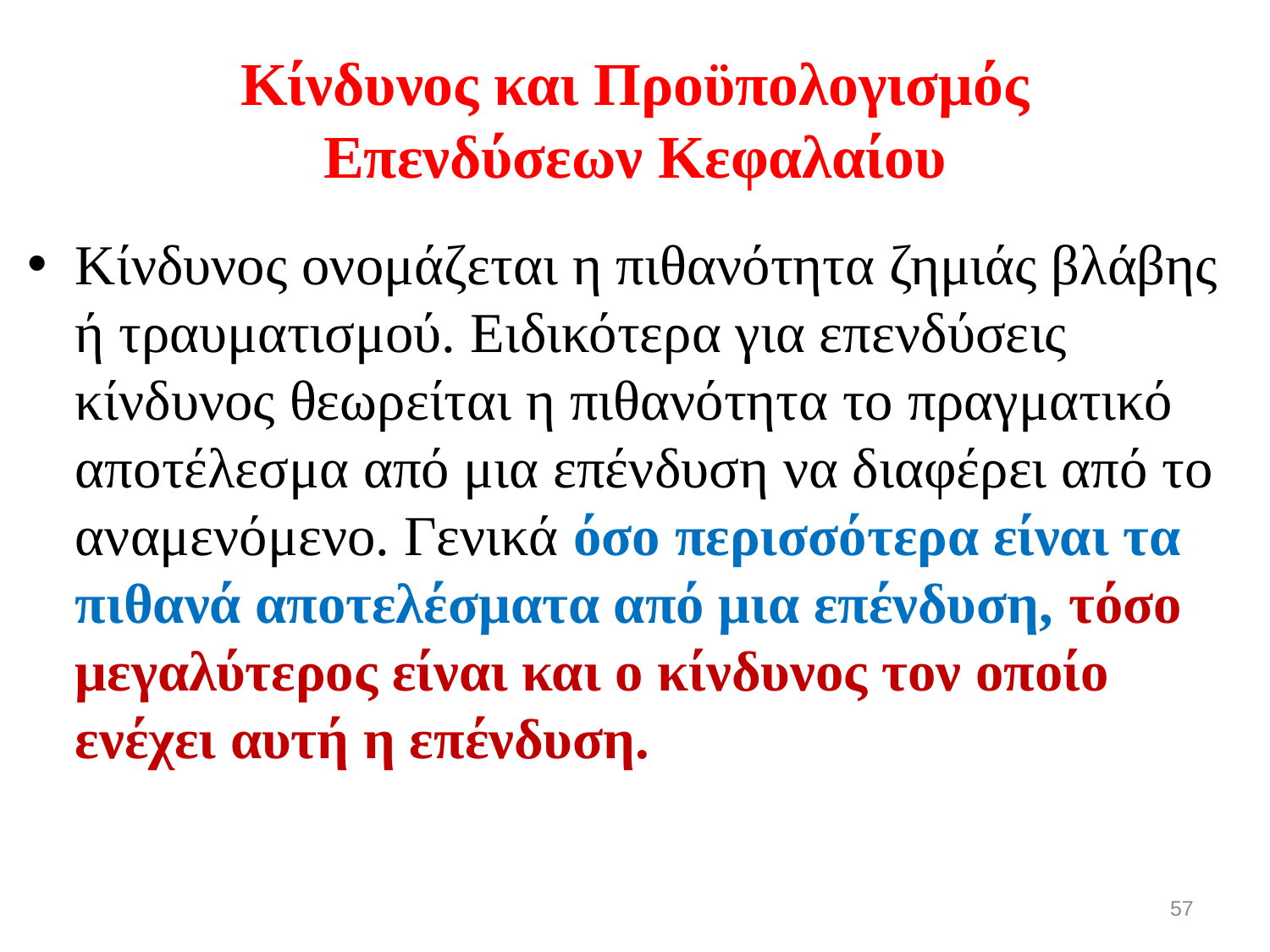

# Κίνδυνος και Προϋπολογισμός Επενδύσεων Κεφαλαίου
Κίνδυνος ονομάζεται η πιθανότητα ζημιάς βλάβης ή τραυματισμού. Ειδικότερα για επενδύσεις κίνδυνος θεωρείται η πιθανότητα το πραγματικό αποτέλεσμα από μια επένδυση να διαφέρει από το αναμενόμενο. Γενικά όσο περισσότερα είναι τα πιθανά αποτελέσματα από μια επένδυση, τόσο μεγαλύτερος είναι και ο κίνδυνος τον οποίο ενέχει αυτή η επένδυση.
57